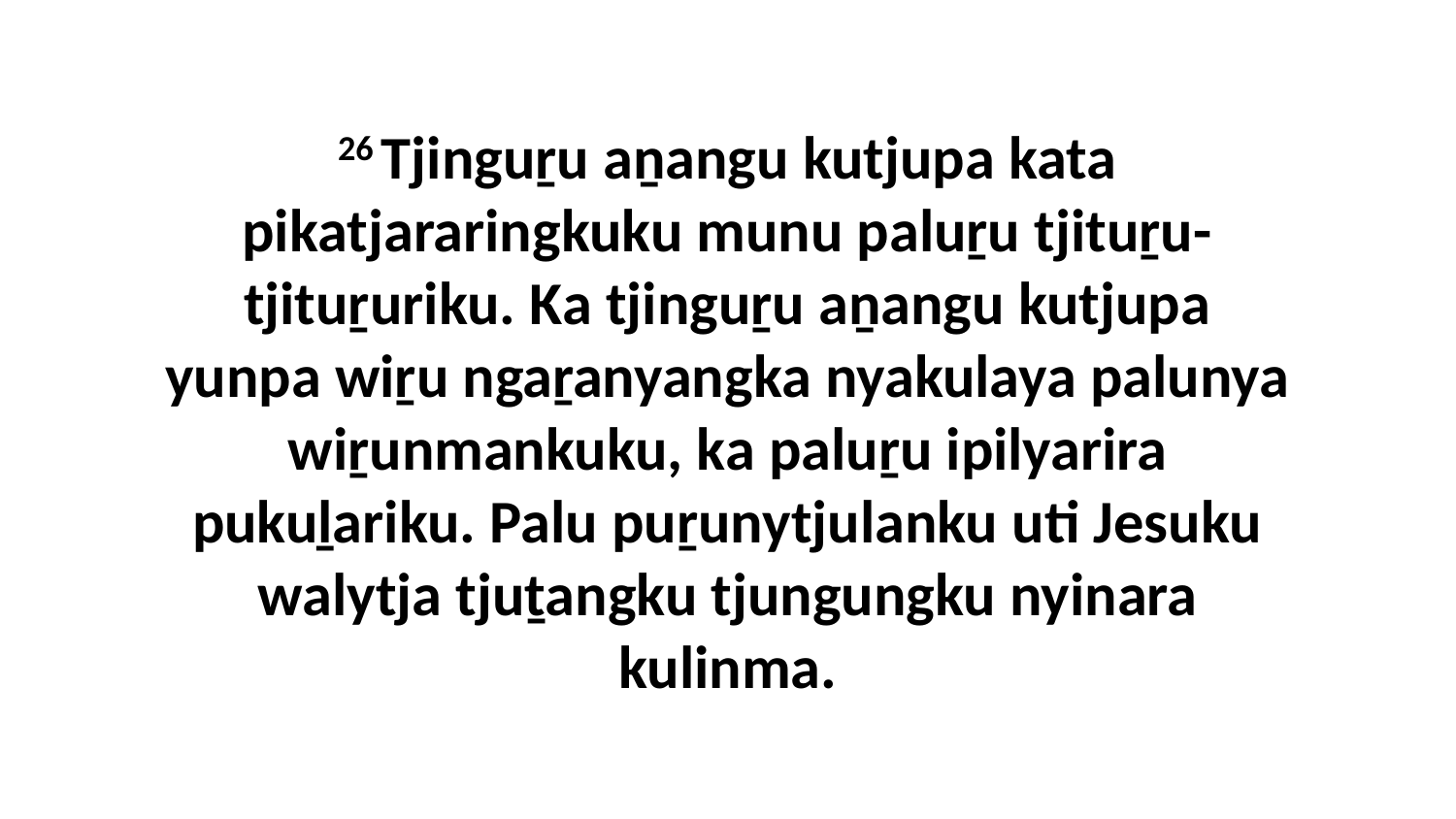

26 Tjinguṟu aṉangu kutjupa kata pikatjararingkuku munu paluṟu tjituṟu-tjituṟuriku. Ka tjinguṟu aṉangu kutjupa yunpa wiṟu ngaṟanyangka nyakulaya palunya wiṟunmankuku, ka paluṟu ipilyarira pukuḻariku. Palu puṟunytjulanku uti Jesuku walytja tjuṯangku tjungungku nyinara kulinma.